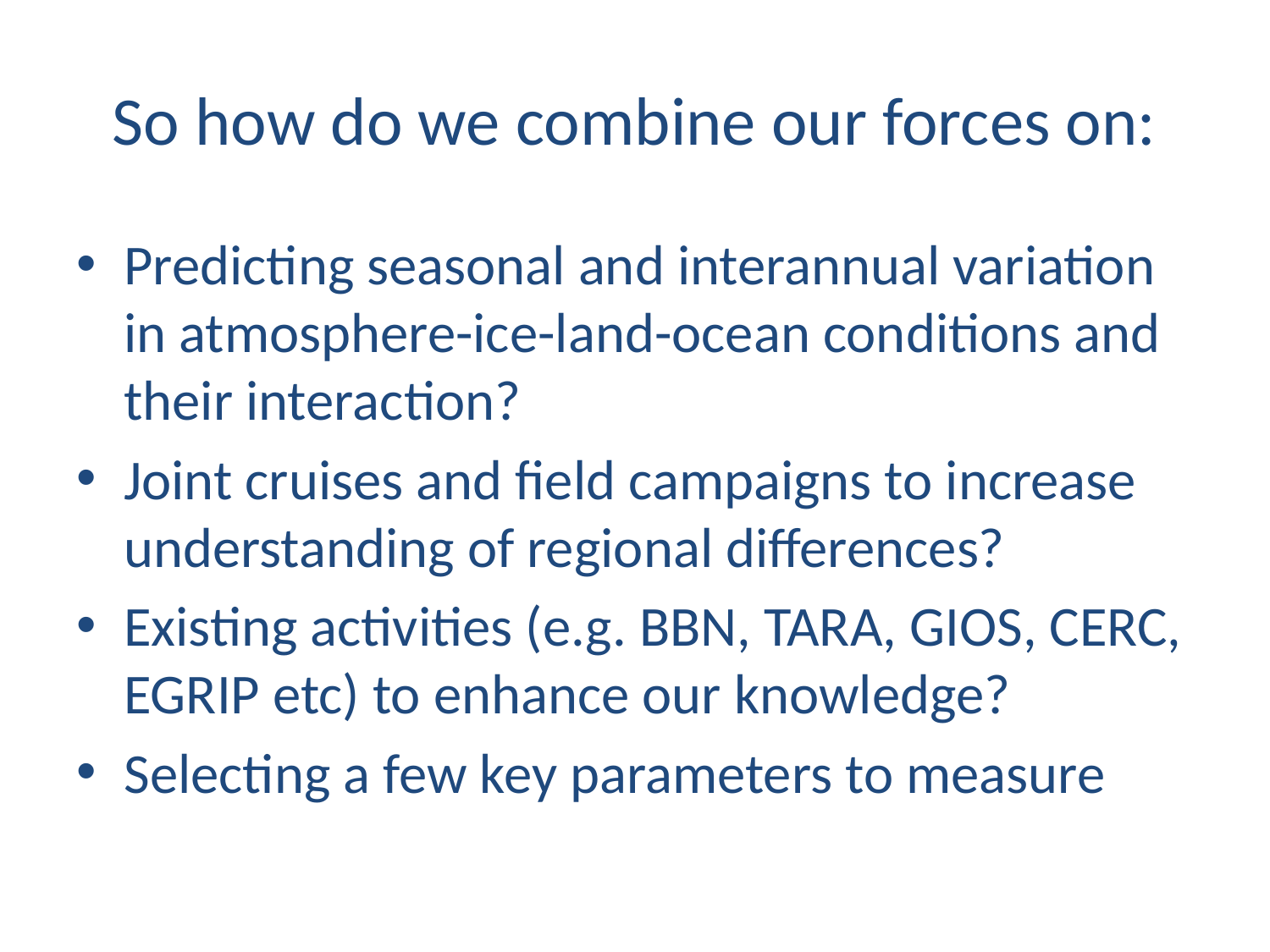

# So how do we combine our forces on:
Predicting seasonal and interannual variation in atmosphere-ice-land-ocean conditions and their interaction?
Joint cruises and field campaigns to increase understanding of regional differences?
Existing activities (e.g. BBN, TARA, GIOS, CERC, EGRIP etc) to enhance our knowledge?
Selecting a few key parameters to measure